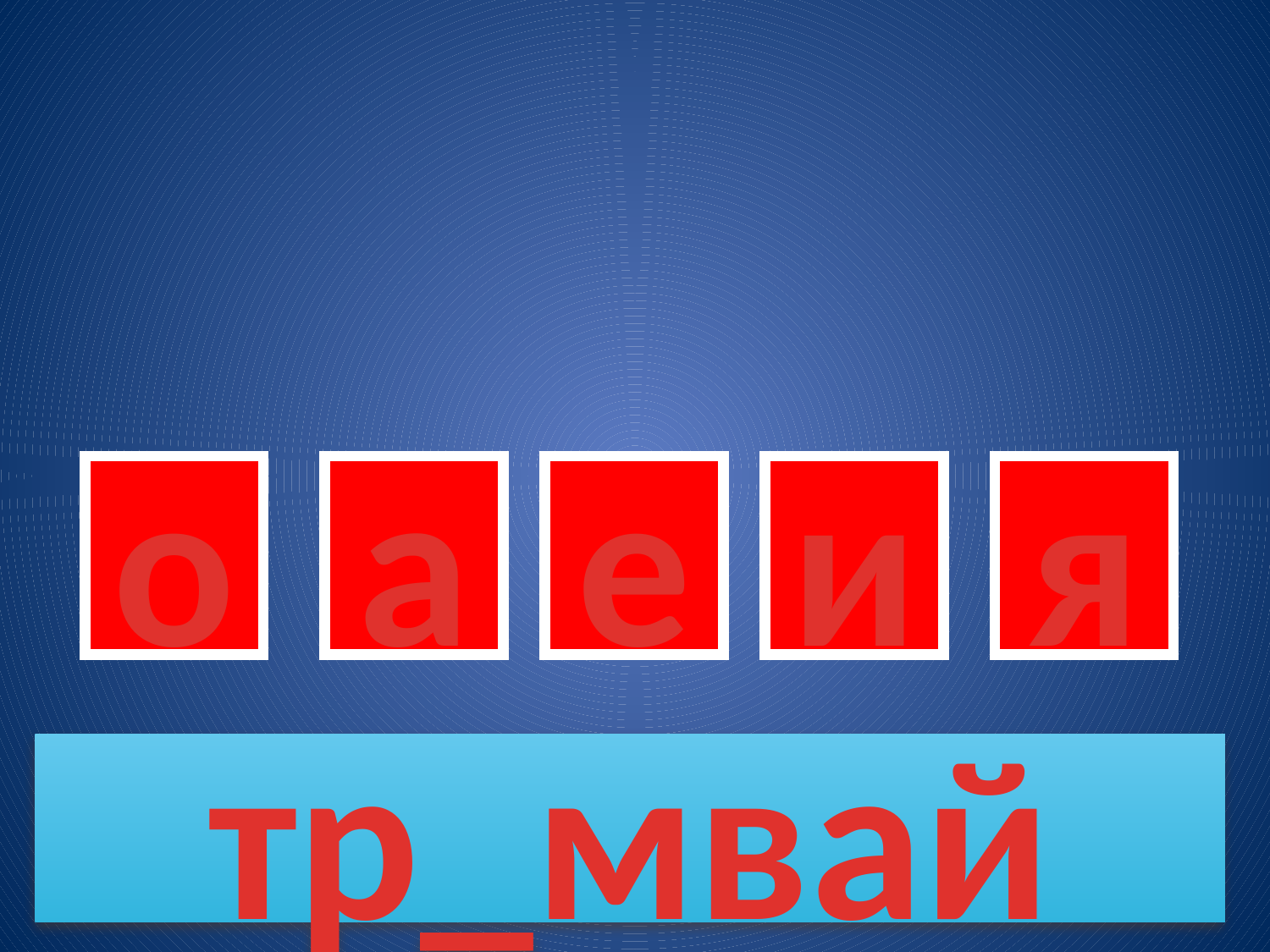

о
а
е
и
я
тр_мвай
126